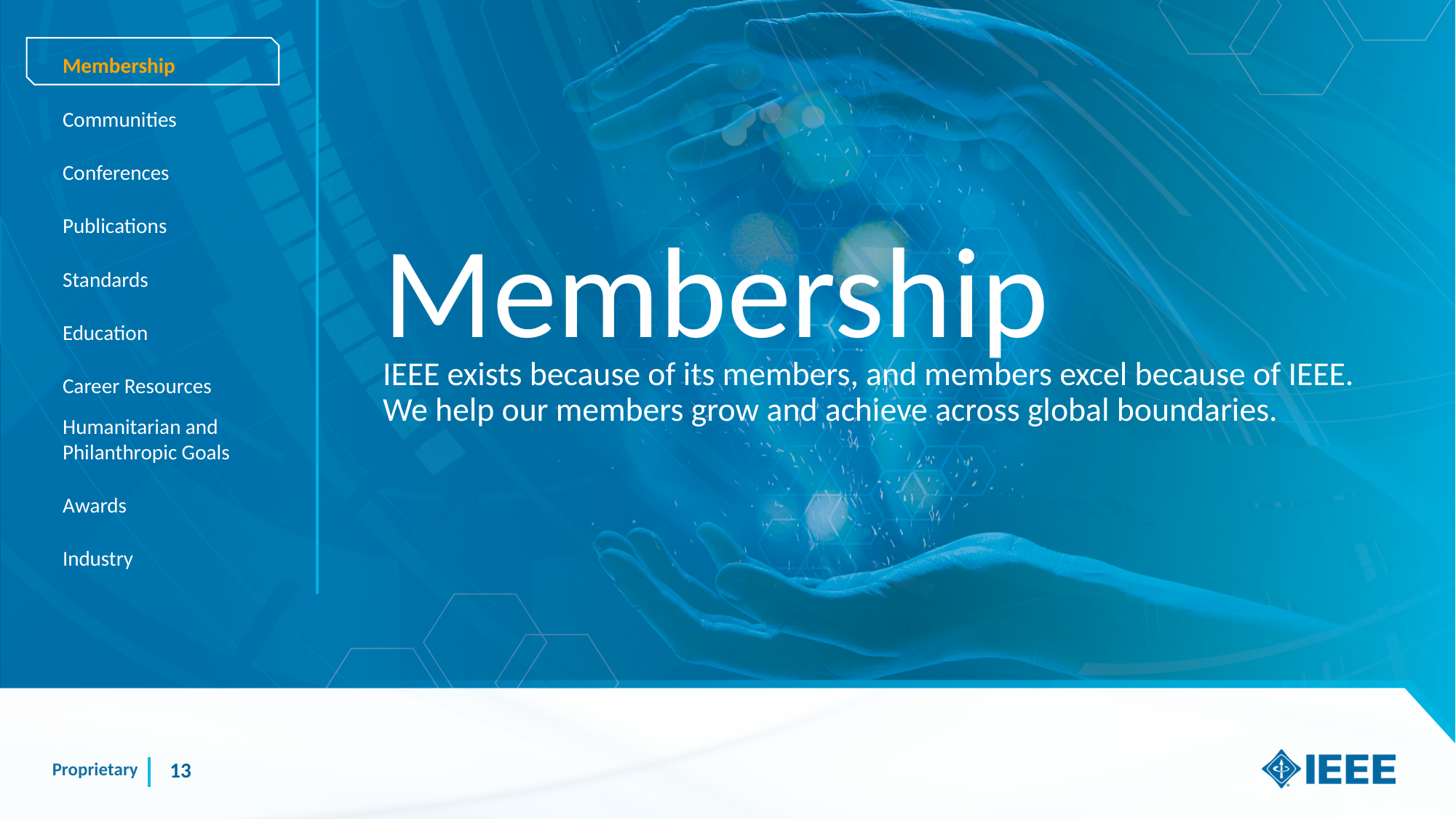

Membership
Communities
Conferences
Publications
Standards
Education
Career Resources
Humanitarian and Philanthropic Goals
Awards
Industry

# Membership
IEEE exists because of its members, and members excel because of IEEE.
We help our members grow and achieve across global boundaries.

13